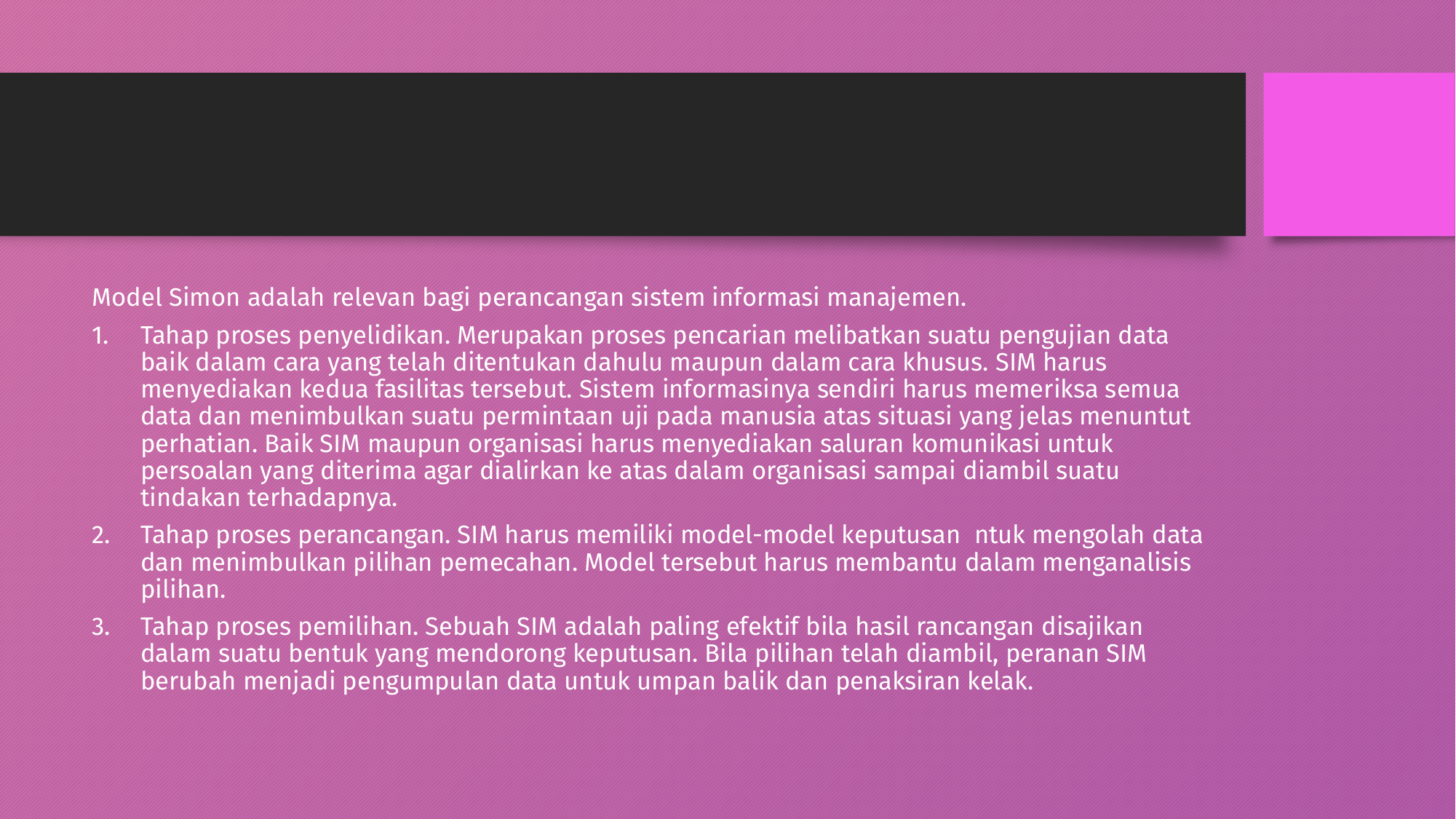

#
Model Simon adalah relevan bagi perancangan sistem informasi manajemen.
Tahap proses penyelidikan. Merupakan proses pencarian melibatkan suatu pengujian data baik dalam cara yang telah ditentukan dahulu maupun dalam cara khusus. SIM harus menyediakan kedua fasilitas tersebut. Sistem informasinya sendiri harus memeriksa semua data dan menimbulkan suatu permintaan uji pada manusia atas situasi yang jelas menuntut perhatian. Baik SIM maupun organisasi harus menyediakan saluran komunikasi untuk persoalan yang diterima agar dialirkan ke atas dalam organisasi sampai diambil suatu tindakan terhadapnya.
Tahap proses perancangan. SIM harus memiliki model-model keputusan  ntuk mengolah data dan menimbulkan pilihan pemecahan. Model tersebut harus membantu dalam menganalisis pilihan.
Tahap proses pemilihan. Sebuah SIM adalah paling efektif bila hasil rancangan disajikan dalam suatu bentuk yang mendorong keputusan. Bila pilihan telah diambil, peranan SIM berubah menjadi pengumpulan data untuk umpan balik dan penaksiran kelak.